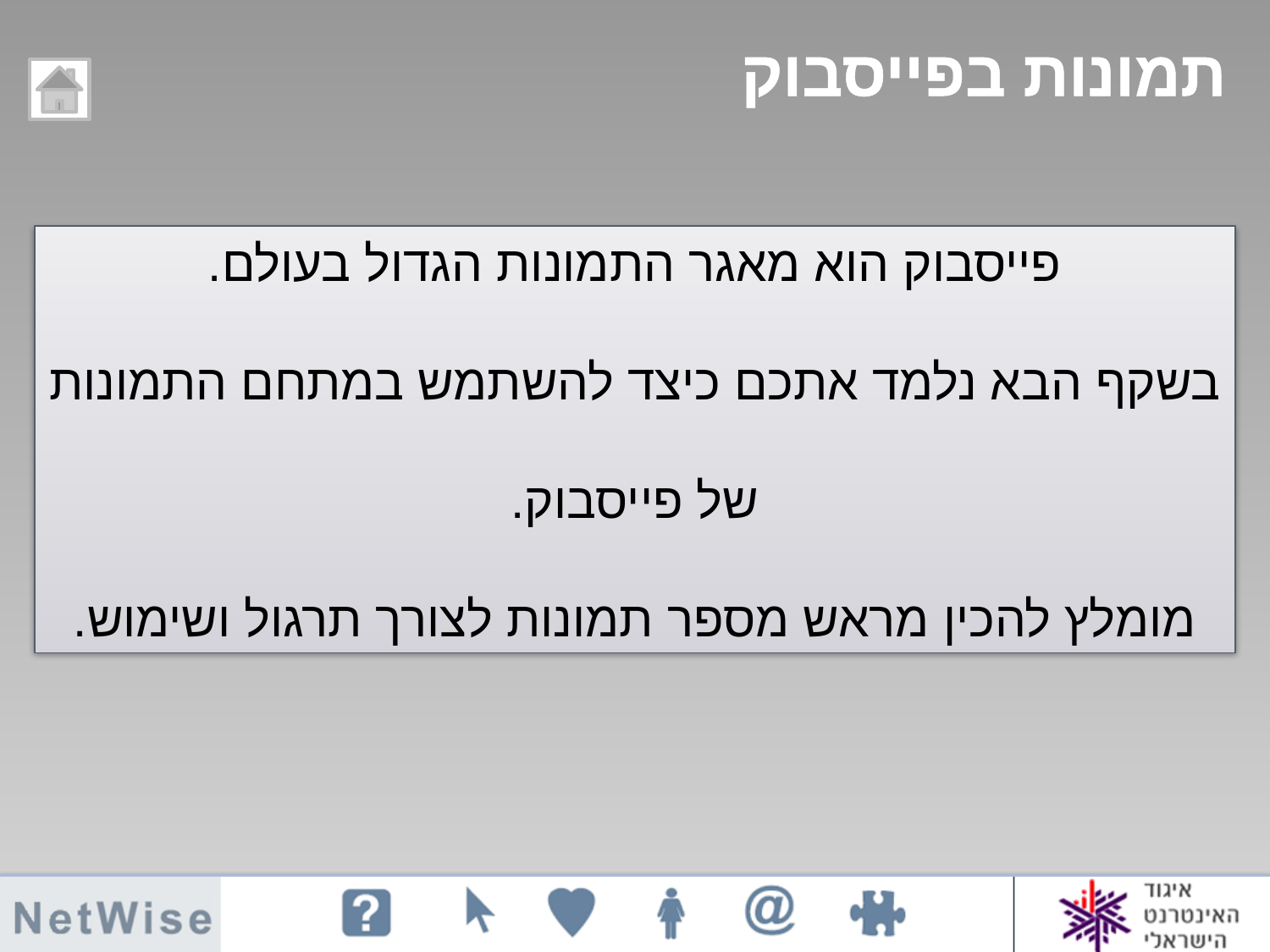

תמונות בפייסבוק

פייסבוק הוא מאגר התמונות הגדול בעולם.

בשקף הבא נלמד אתכם כיצד להשתמש במתחם התמונות
של פייסבוק.

מומלץ להכין מראש מספר תמונות לצורך תרגול ושימוש.